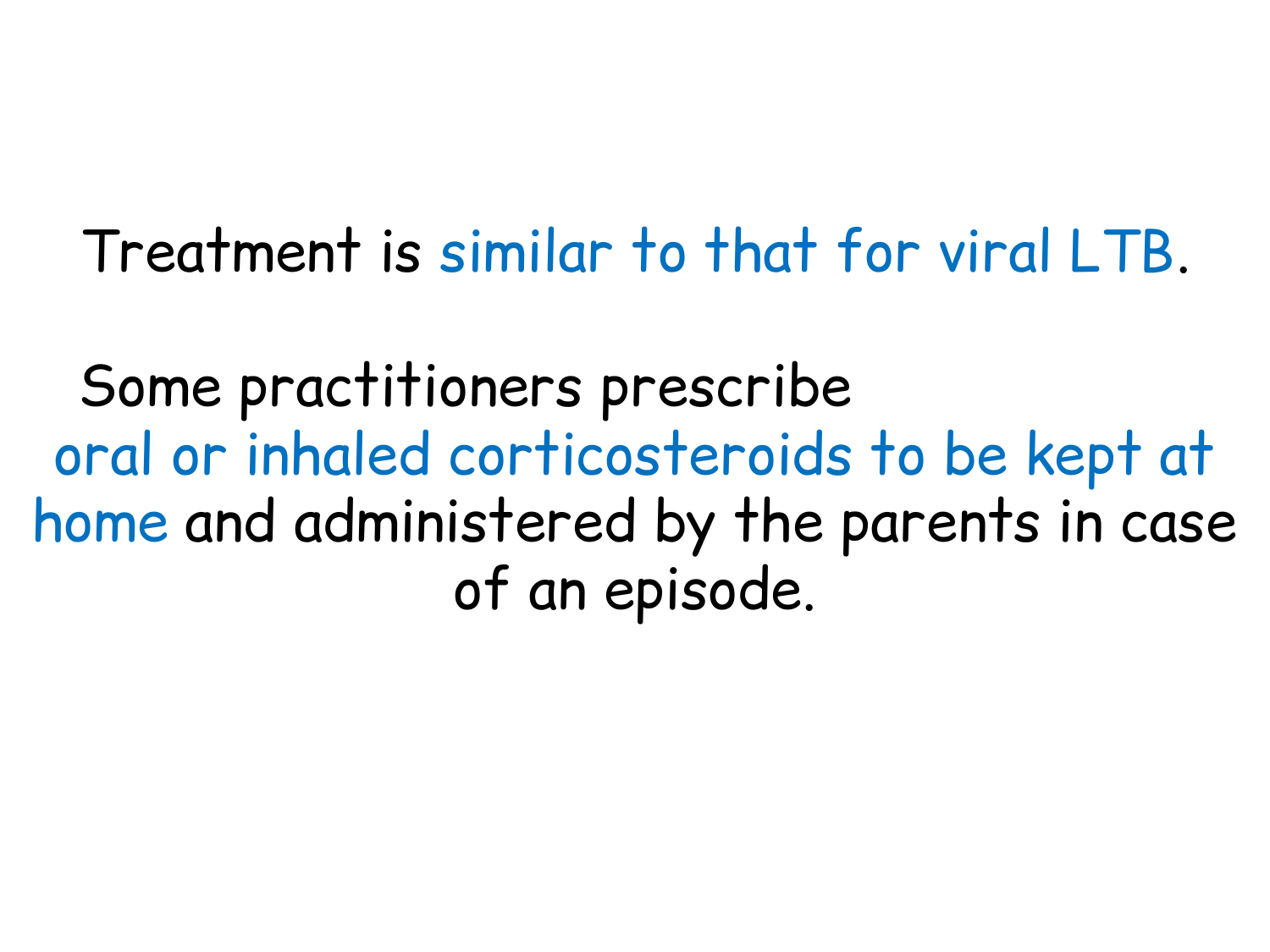

Treatment is similar to that for viral LTB.

 Some practitioners prescribe                      oral or inhaled corticosteroids to be kept at home and administered by the parents in case of an episode.